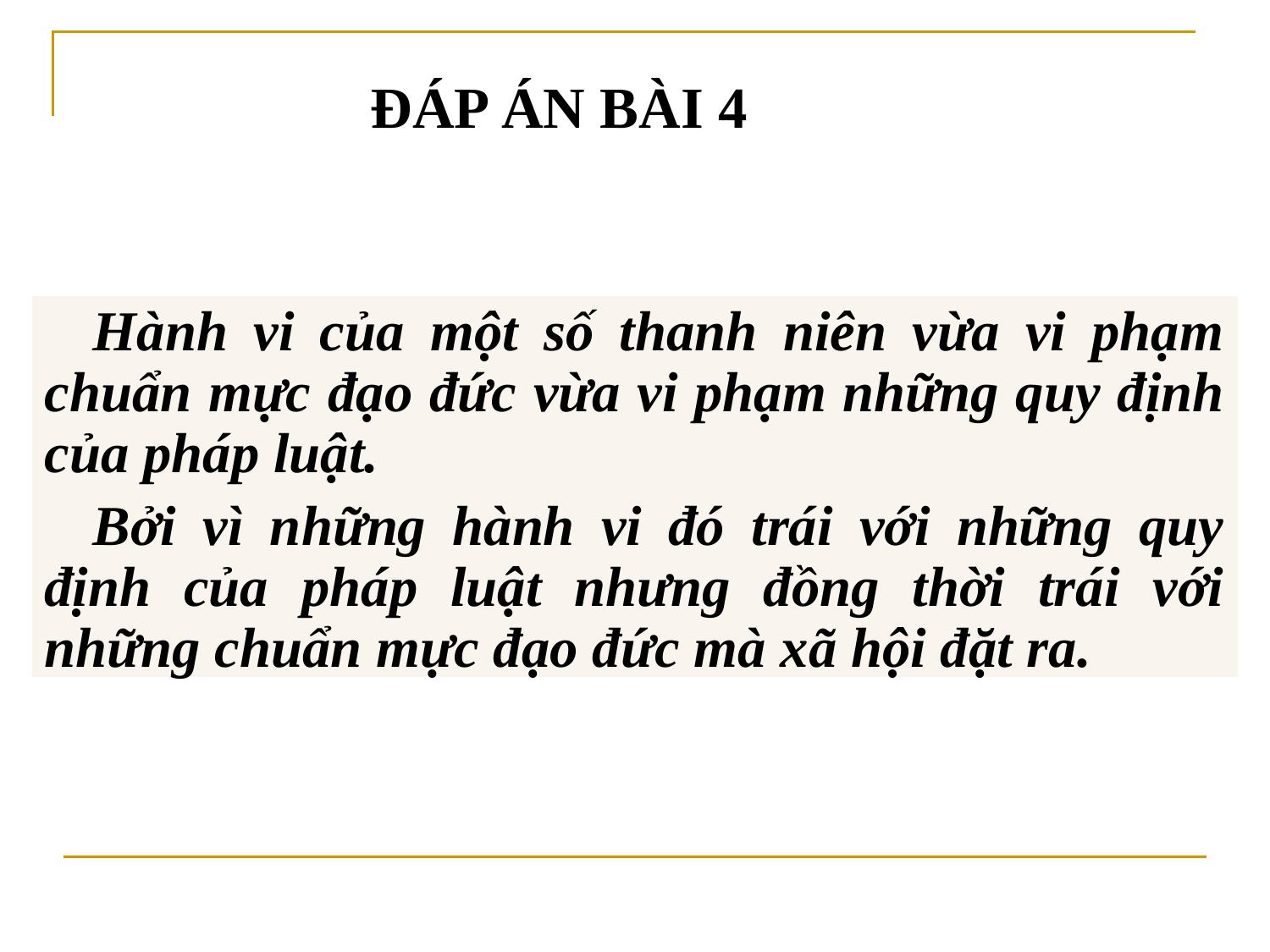

ĐÁP ÁN BÀI 4
Hành vi của một số thanh niên vừa vi phạm chuẩn mực đạo đức vừa vi phạm những quy định của pháp luật.
Bởi vì những hành vi đó trái với những quy định của pháp luật nhưng đồng thời trái với những chuẩn mực đạo đức mà xã hội đặt ra.